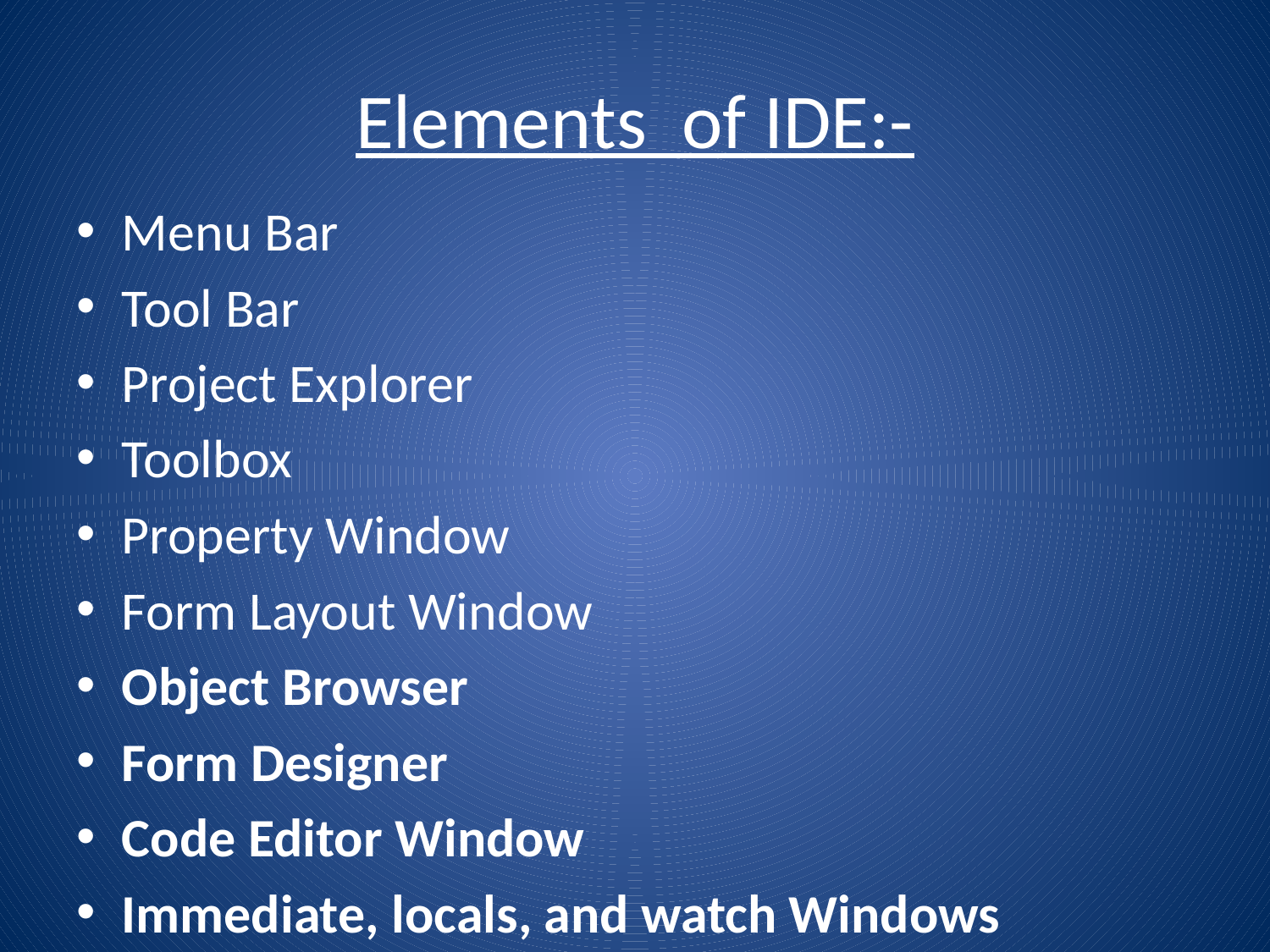

# Elements  of IDE:-
Menu Bar
Tool Bar
Project Explorer
Toolbox
Property Window
Form Layout Window
Object Browser
Form Designer
Code Editor Window
Immediate, locals, and watch Windows